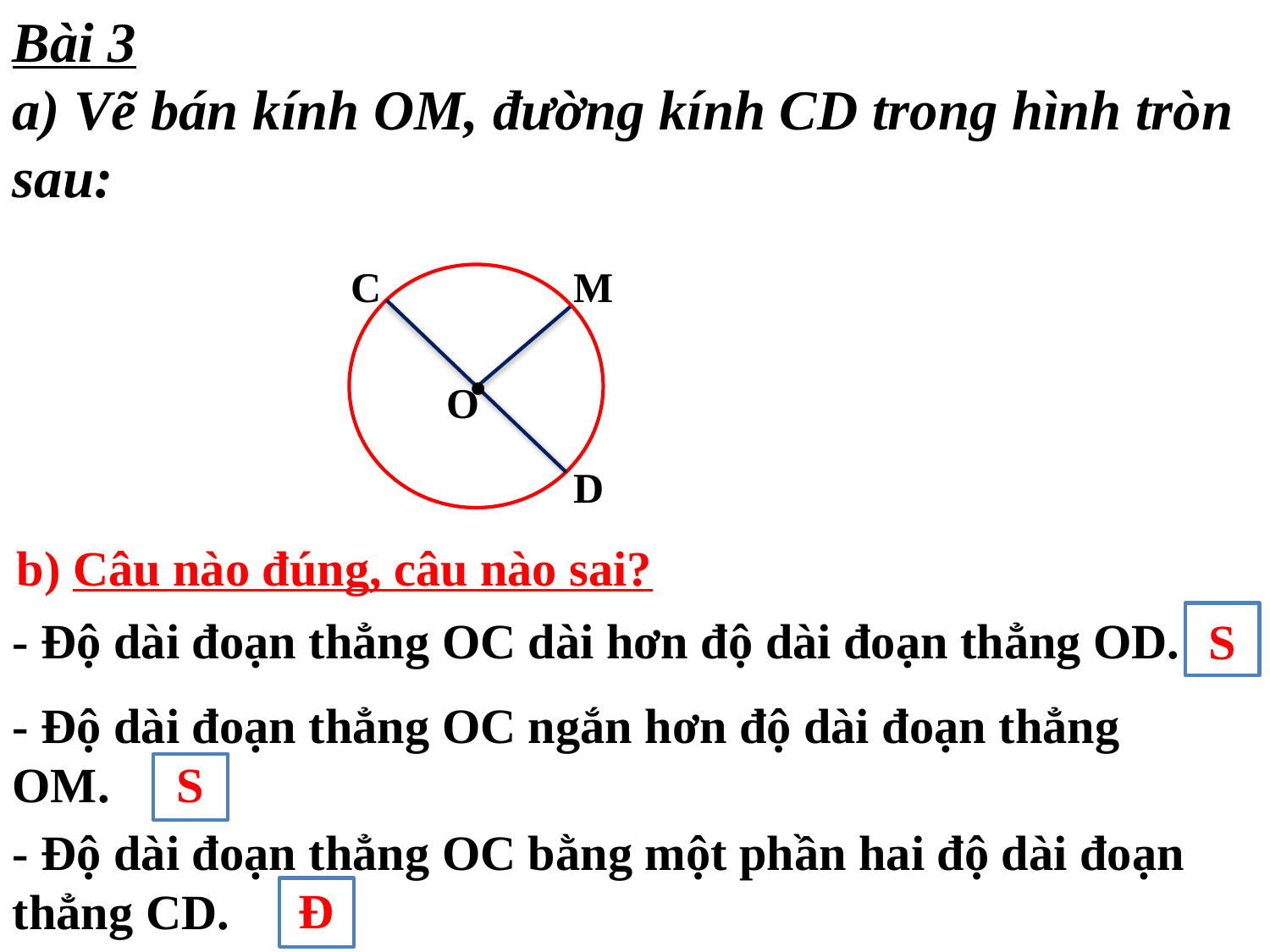

Bài 3
a) Vẽ bán kính OM, đường kính CD trong hình tròn sau:
C
M

.
O
D
b) Câu nào đúng, câu nào sai?
- Độ dài đoạn thẳng OC dài hơn độ dài đoạn thẳng OD.

S
- Độ dài đoạn thẳng OC ngắn hơn độ dài đoạn thẳng OM.
S

- Độ dài đoạn thẳng OC bằng một phần hai độ dài đoạn thẳng CD.
Đ